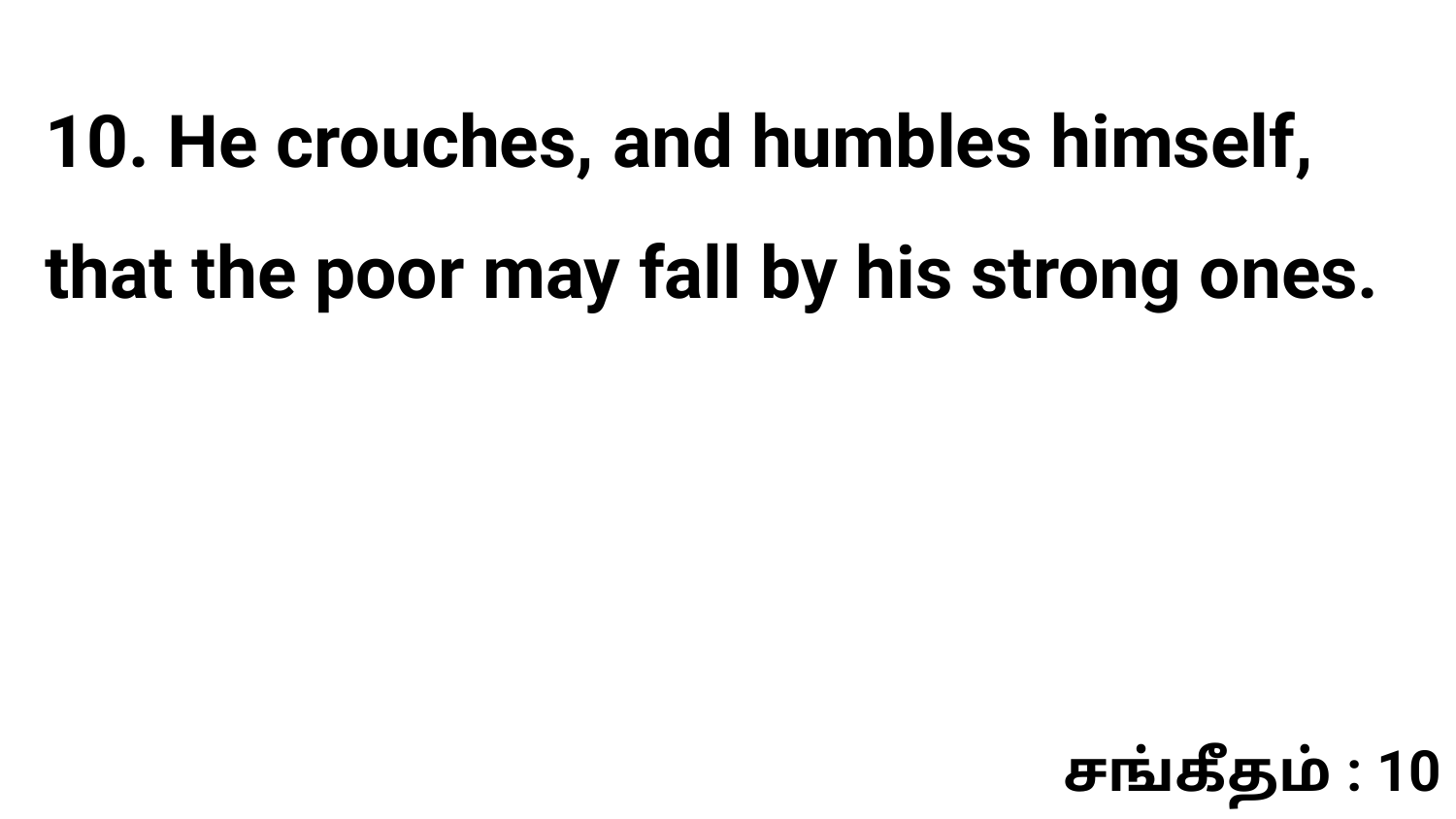

10. He crouches, and humbles himself, that the poor may fall by his strong ones.
சங்கீதம் : 10